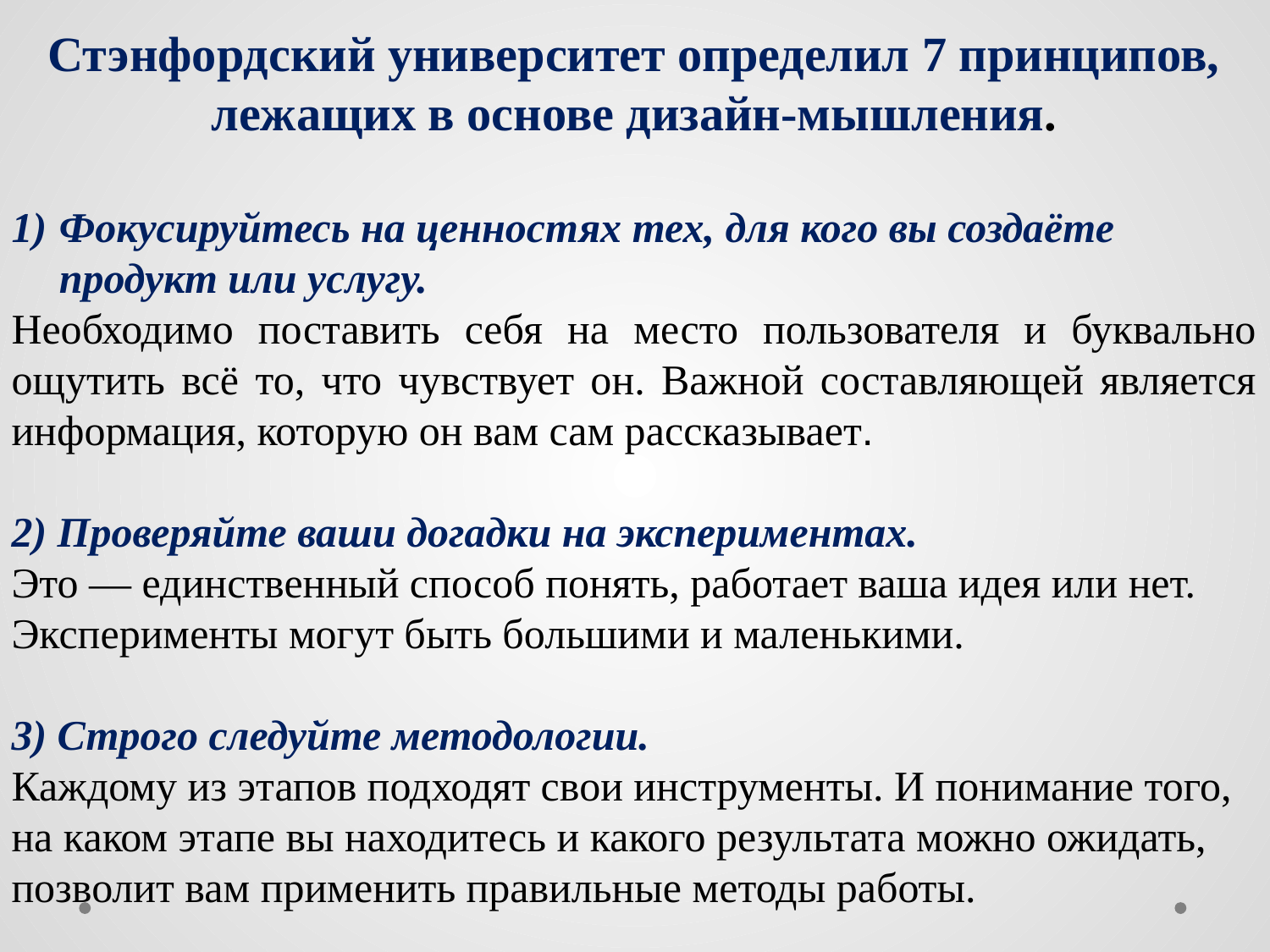

Стэнфордский университет определил 7 принципов, лежащих в основе дизайн-мышления.

Фокусируйтесь на ценностях тех, для кого вы создаёте продукт или услугу.
Необходимо поставить себя на место пользователя и буквально ощутить всё то, что чувствует он. Важной составляющей является информация, которую он вам сам рассказывает.

2) Проверяйте ваши догадки на экспериментах.
Это — единственный способ понять, работает ваша идея или нет. Эксперименты могут быть большими и маленькими.

3) Строго следуйте методологии.
Каждому из этапов подходят свои инструменты. И понимание того, на каком этапе вы находитесь и какого результата можно ожидать, позволит вам применить правильные методы работы.